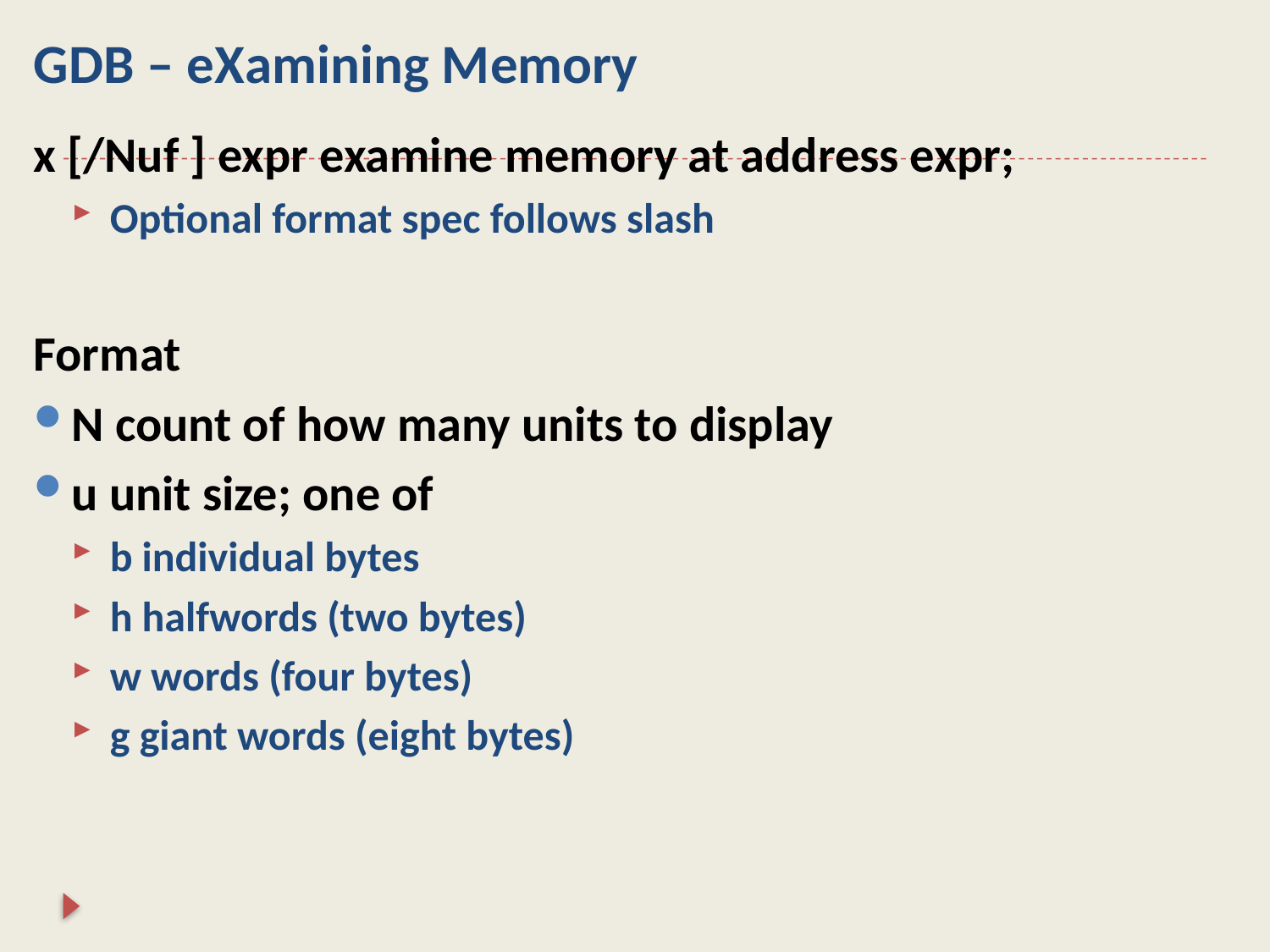

# GDB – eXamining Memory
x [/Nuf ] expr examine memory at address expr;
Optional format spec follows slash

Format
N count of how many units to display
u unit size; one of
b individual bytes
h halfwords (two bytes)
w words (four bytes)
g giant words (eight bytes)